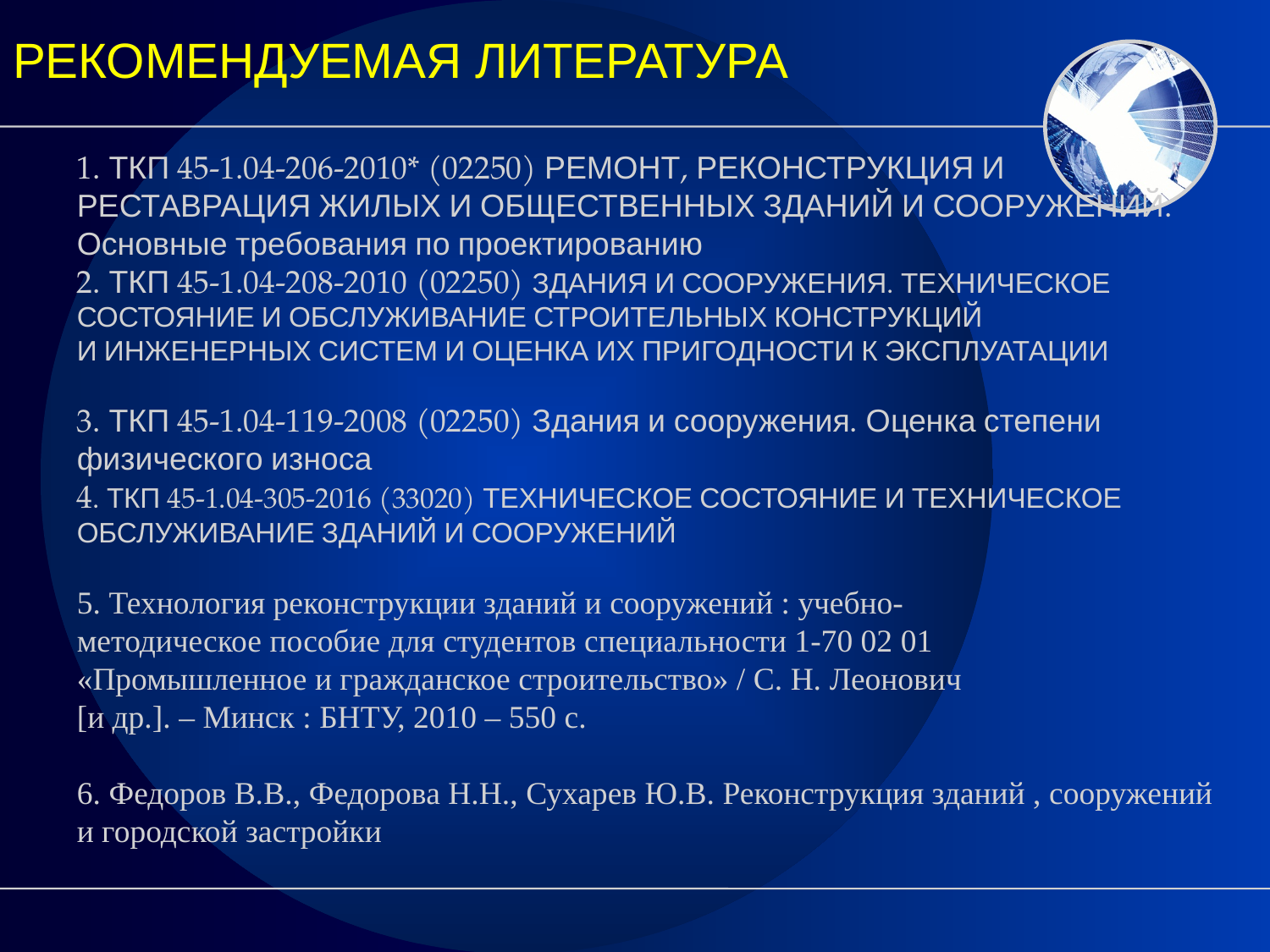

# РЕКОМЕНДУЕМАЯ ЛИТЕРАТУРА
1. ТКП 45-1.04-206-2010* (02250) РЕМОНТ, РЕКОНСТРУКЦИЯ И РЕСТАВРАЦИЯ ЖИЛЫХ И ОБЩЕСТВЕННЫХ ЗДАНИЙ И СООРУЖЕНИЙ. Основные требования по проектированию
2. ТКП 45-1.04-208-2010 (02250) ЗДАНИЯ И СООРУЖЕНИЯ. ТЕХНИЧЕСКОЕ СОСТОЯНИЕ И ОБСЛУЖИВАНИЕ СТРОИТЕЛЬНЫХ КОНСТРУКЦИЙ
И ИНЖЕНЕРНЫХ СИСТЕМ И ОЦЕНКА ИХ ПРИГОДНОСТИ К ЭКСПЛУАТАЦИИ

3. ТКП 45-1.04-119-2008 (02250) Здания и сооружения. Оценка степени физического износа
4. ТКП 45-1.04-305-2016 (33020) ТЕХНИЧЕСКОЕ СОСТОЯНИЕ И ТЕХНИЧЕСКОЕ  ОБСЛУЖИВАНИЕ ЗДАНИЙ И СООРУЖЕНИЙ

5. Технология реконструкции зданий и сооружений : учебно-
методическое пособие для студентов специальности 1-70 02 01
«Промышленное и гражданское строительство» / С. Н. Леонович
[и др.]. – Минск : БНТУ, 2010 – 550 с.

6. Федоров В.В., Федорова Н.Н., Сухарев Ю.В. Реконструкция зданий , сооружений и городской застройки